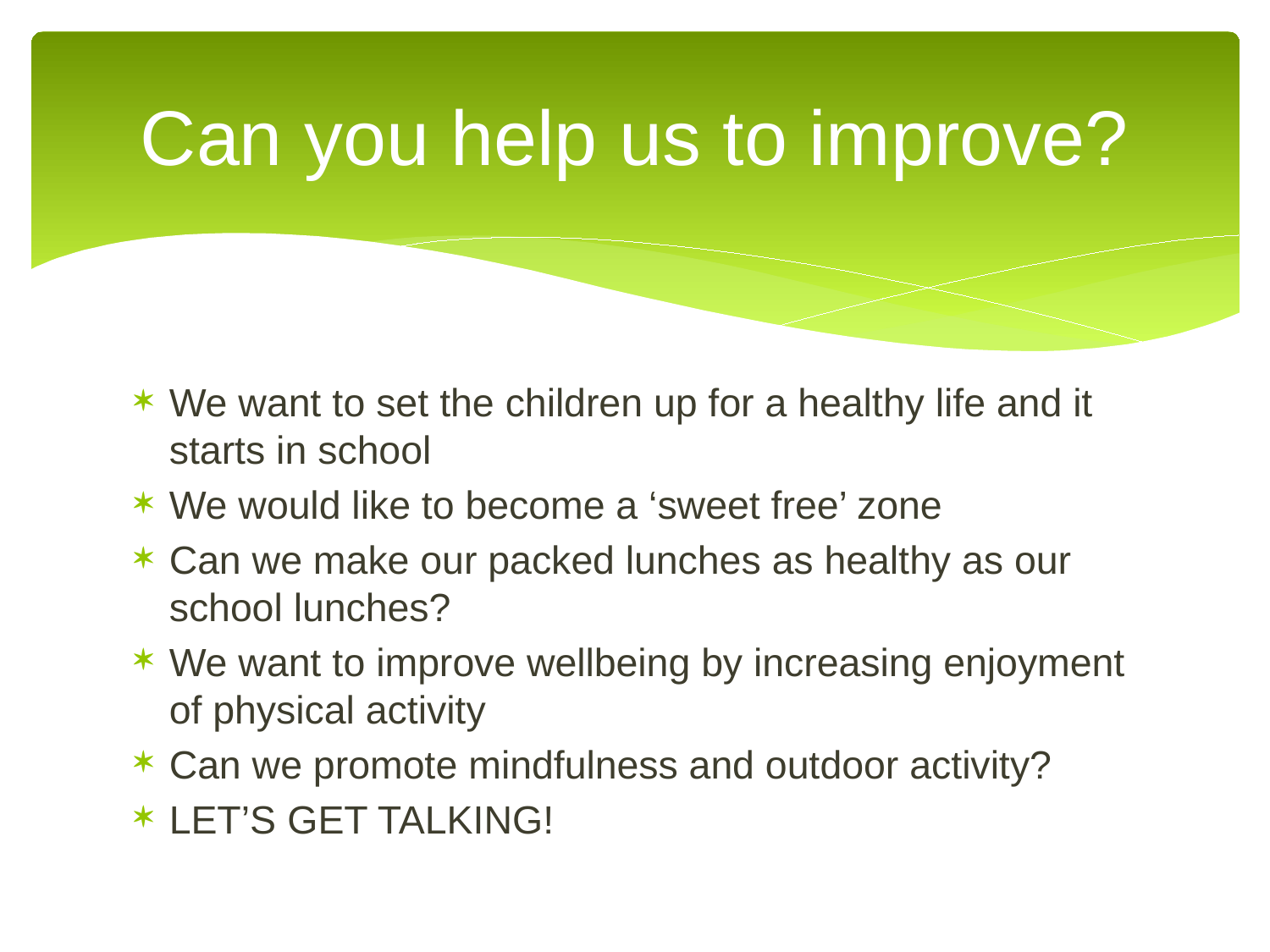

# Can you help us to improve?
We want to set the children up for a healthy life and it starts in school
We would like to become a ‘sweet free’ zone
Can we make our packed lunches as healthy as our school lunches?
We want to improve wellbeing by increasing enjoyment of physical activity
Can we promote mindfulness and outdoor activity?
LET’S GET TALKING!